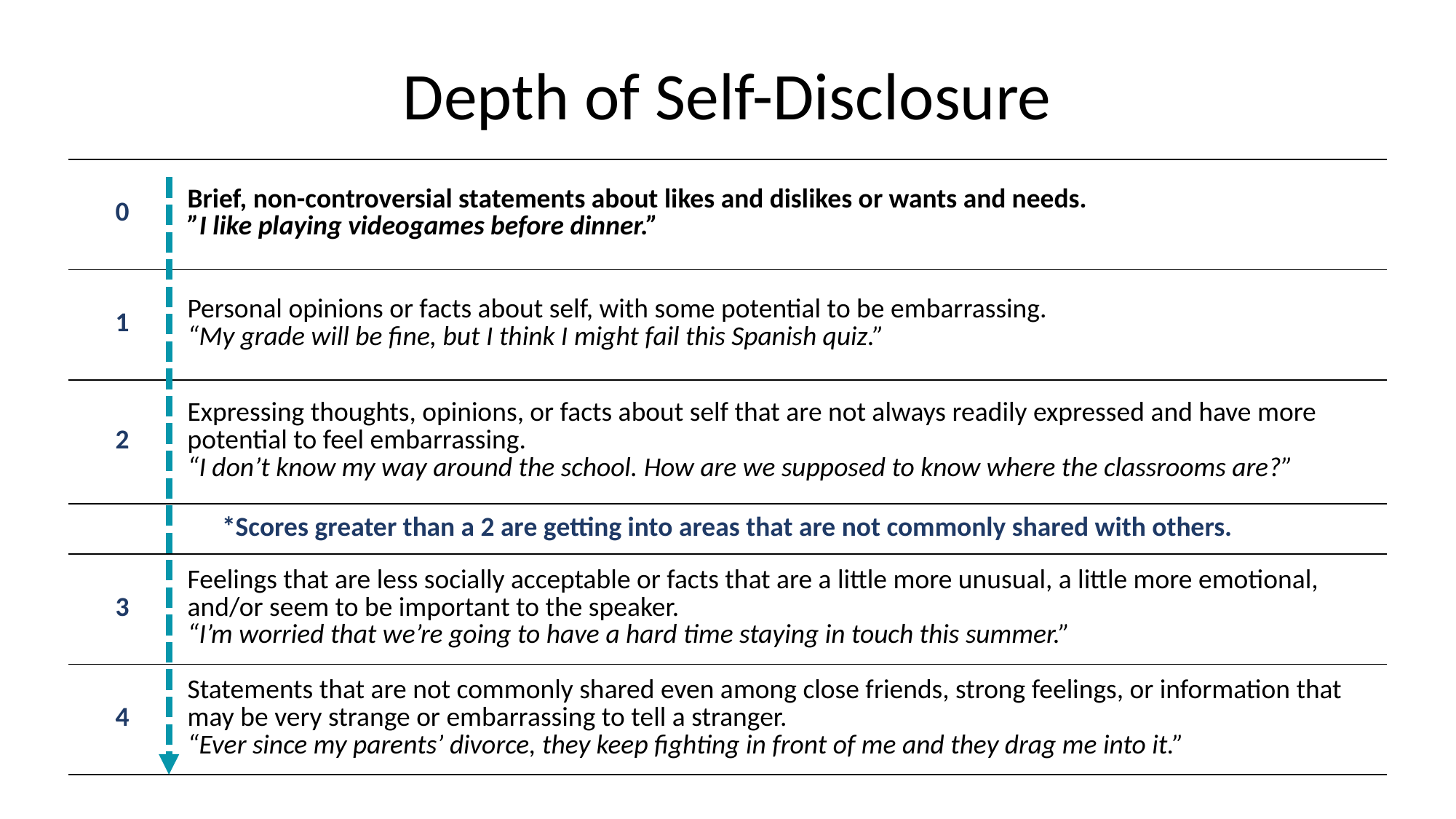

# Depth of Self-Disclosure
| 0 | Brief, non-controversial statements about likes and dislikes or wants and needs. ”I like playing videogames before dinner.” |
| --- | --- |
| 1 | Personal opinions or facts about self, with some potential to be embarrassing. “My grade will be fine, but I think I might fail this Spanish quiz.” |
| 2 | Expressing thoughts, opinions, or facts about self that are not always readily expressed and have more potential to feel embarrassing. “I don’t know my way around the school. How are we supposed to know where the classrooms are?” |
| \*Scores greater than a 2 are getting into areas that are not commonly shared with others. |  |
| 3 | Feelings that are less socially acceptable or facts that are a little more unusual, a little more emotional, and/or seem to be important to the speaker. “I’m worried that we’re going to have a hard time staying in touch this summer.” |
| 4 | Statements that are not commonly shared even among close friends, strong feelings, or information that may be very strange or embarrassing to tell a stranger. “Ever since my parents’ divorce, they keep fighting in front of me and they drag me into it.” |